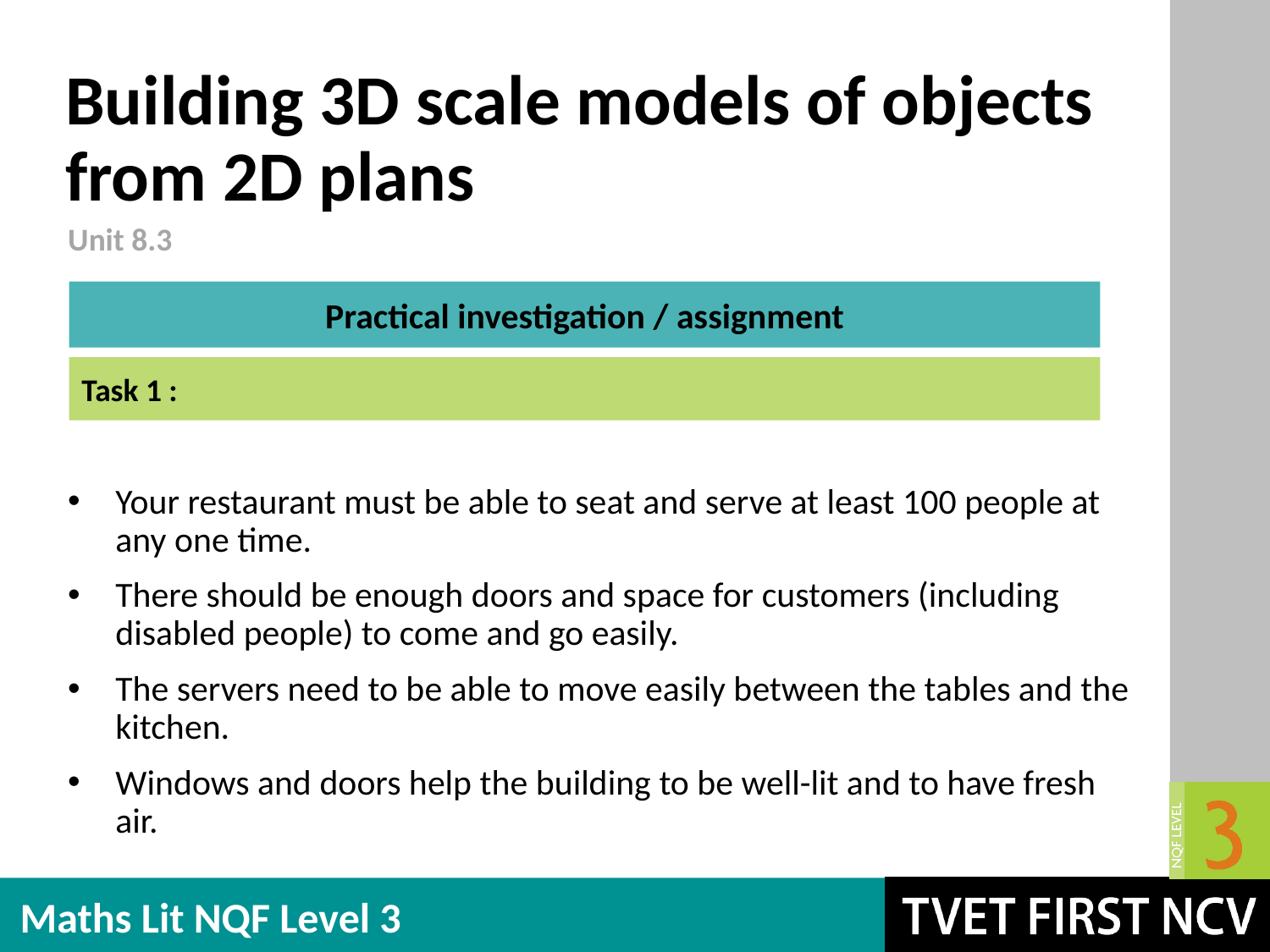

# Building 3D scale models of objects from 2D plans
Unit 8.3
Practical investigation / assignment
Task 1 :
Your restaurant must be able to seat and serve at least 100 people at any one time.
There should be enough doors and space for customers (including disabled people) to come and go easily.
The servers need to be able to move easily between the tables and the kitchen.
Windows and doors help the building to be well-lit and to have fresh air.